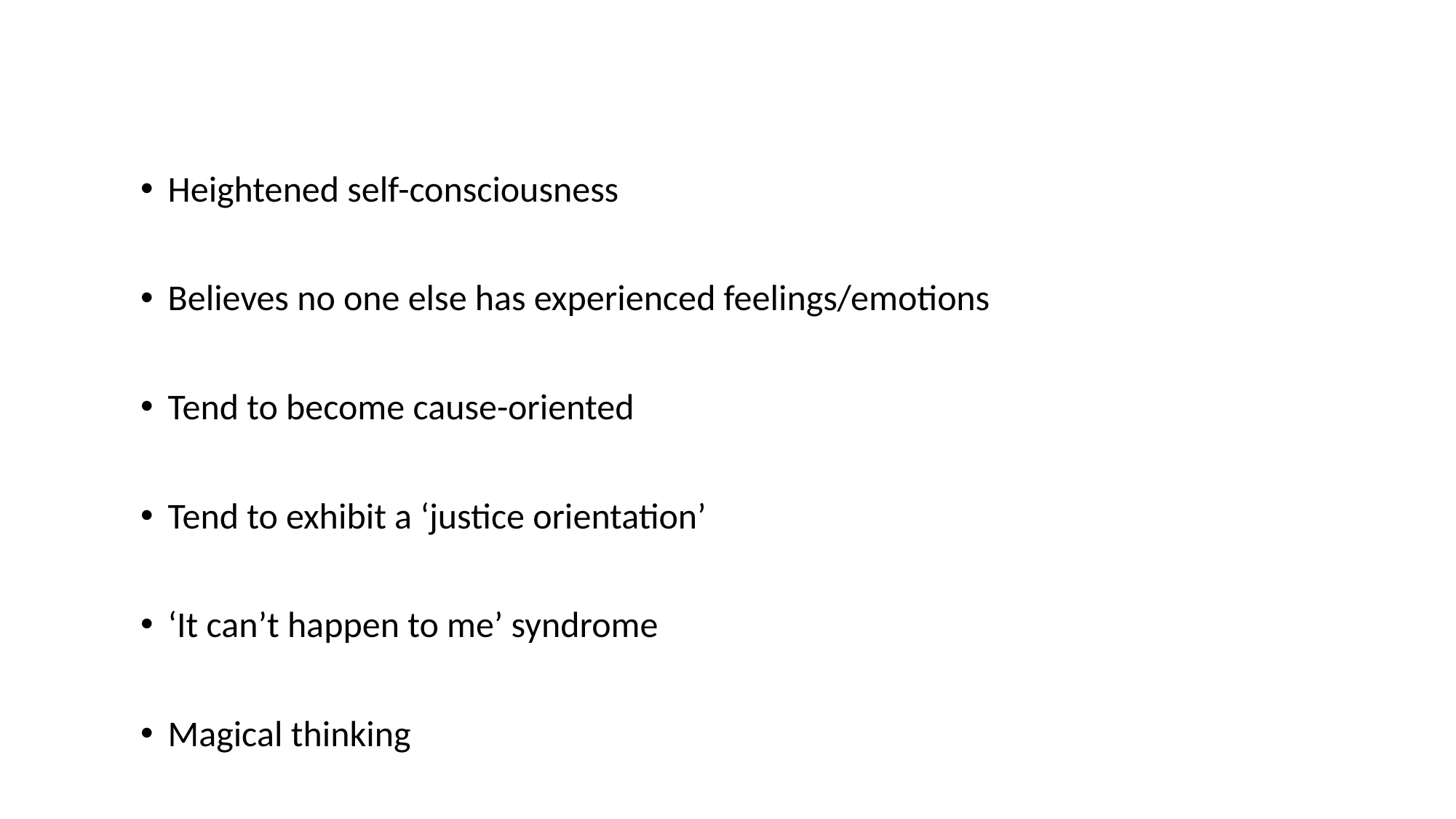

#
Heightened self-consciousness

Believes no one else has experienced feelings/emotions

Tend to become cause-oriented

Tend to exhibit a ‘justice orientation’

‘It can’t happen to me’ syndrome

Magical thinking